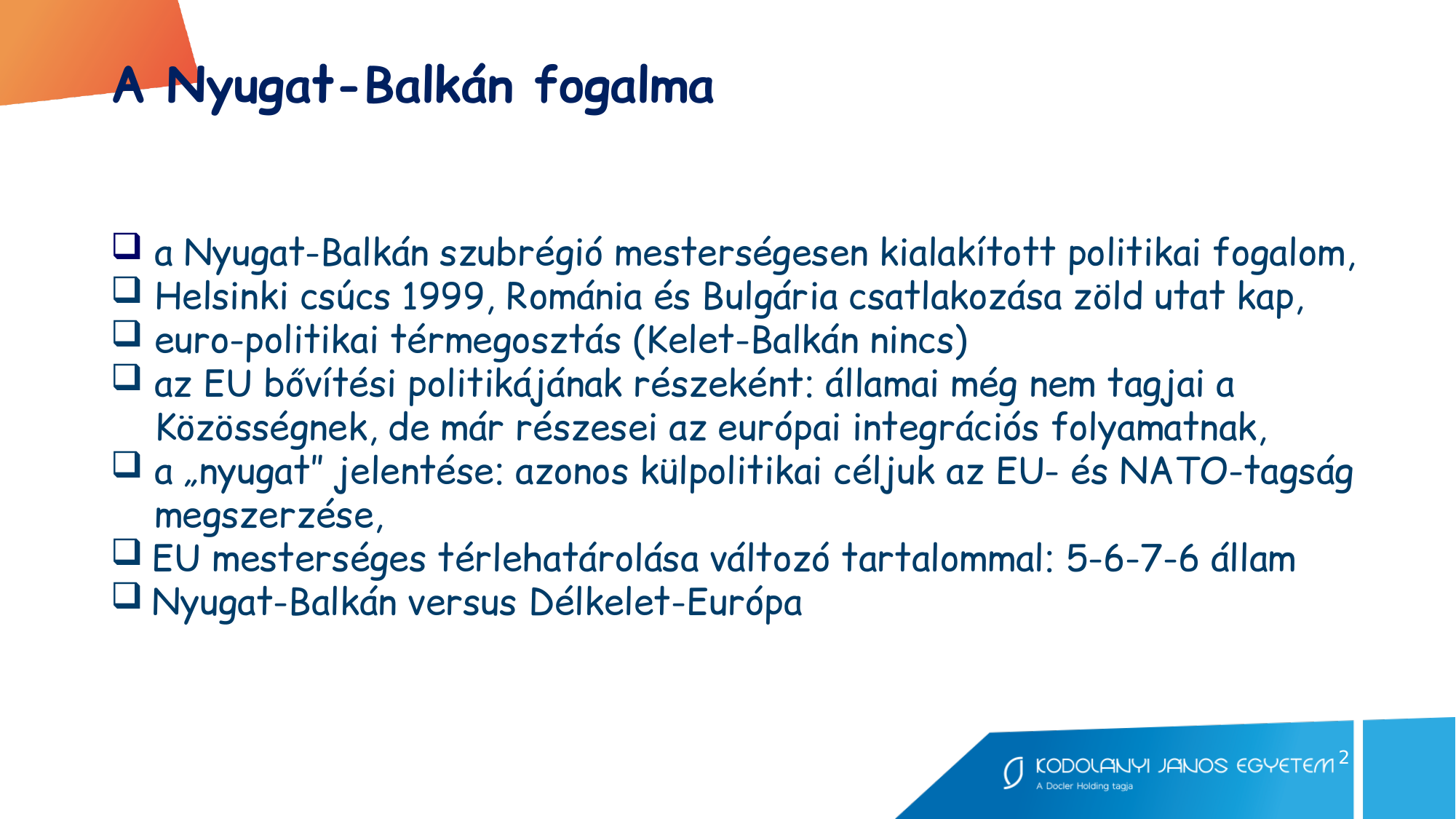

A Nyugat-Balkán fogalma

 a Nyugat-Balkán szubrégió mesterségesen kialakított politikai fogalom,
 Helsinki csúcs 1999, Románia és Bulgária csatlakozása zöld utat kap,
 euro-politikai térmegosztás (Kelet-Balkán nincs)
 az EU bővítési politikájának részeként: államai még nem tagjai a
    Közösségnek, de már részesei az európai integrációs folyamatnak,
 a „nyugat” jelentése: azonos külpolitikai céljuk az EU- és NATO-tagság
    megszerzése,
EU mesterséges térlehatárolása változó tartalommal: 5-6-7-6 állam
Nyugat-Balkán versus Délkelet-Európa

2